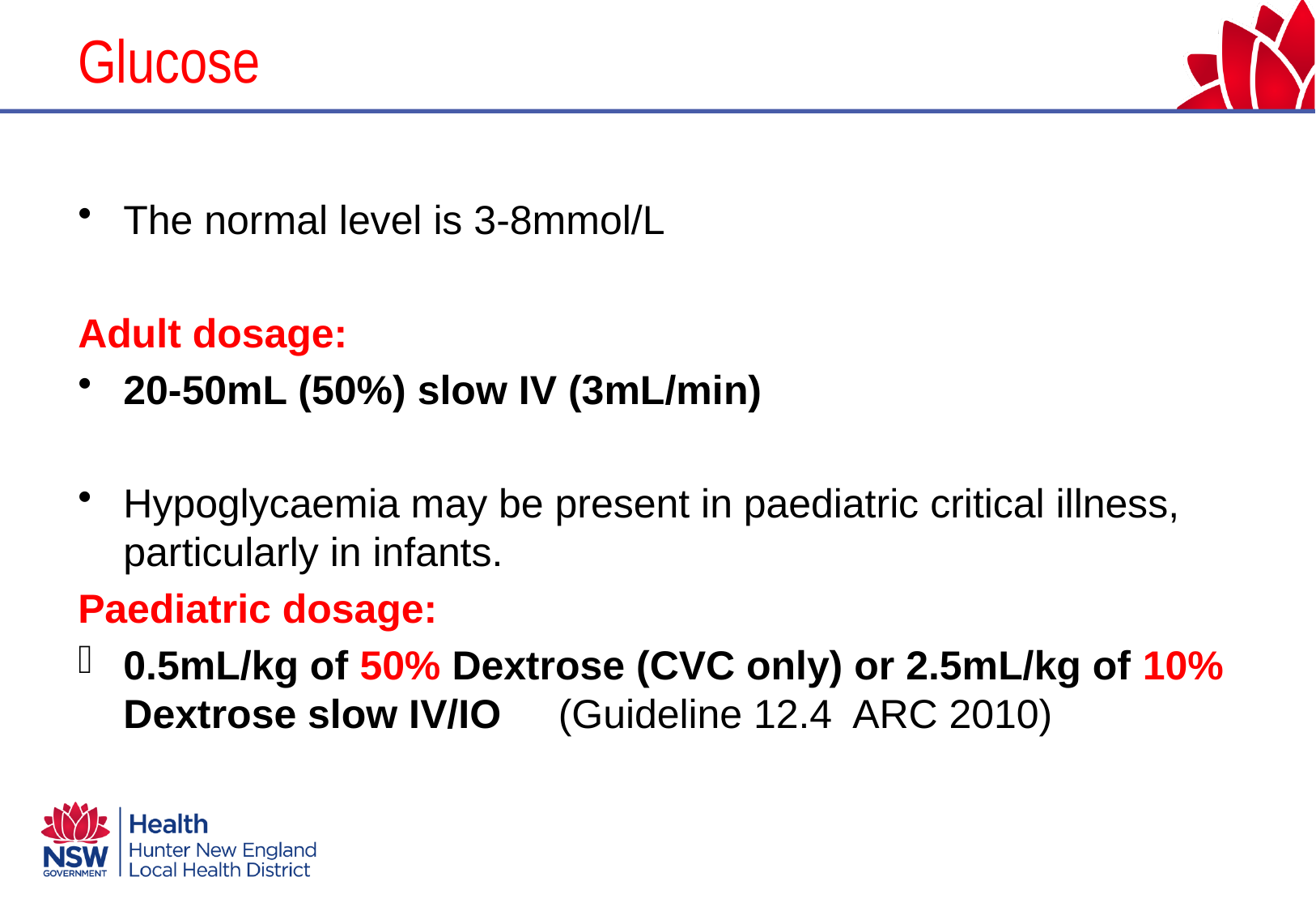

# Glucose
The normal level is 3-8mmol/L

Adult dosage:
20-50mL (50%) slow IV (3mL/min)

Hypoglycaemia may be present in paediatric critical illness, particularly in infants.
Paediatric dosage:
0.5mL/kg of 50% Dextrose (CVC only) or 2.5mL/kg of 10% Dextrose slow IV/IO     (Guideline 12.4  ARC 2010)